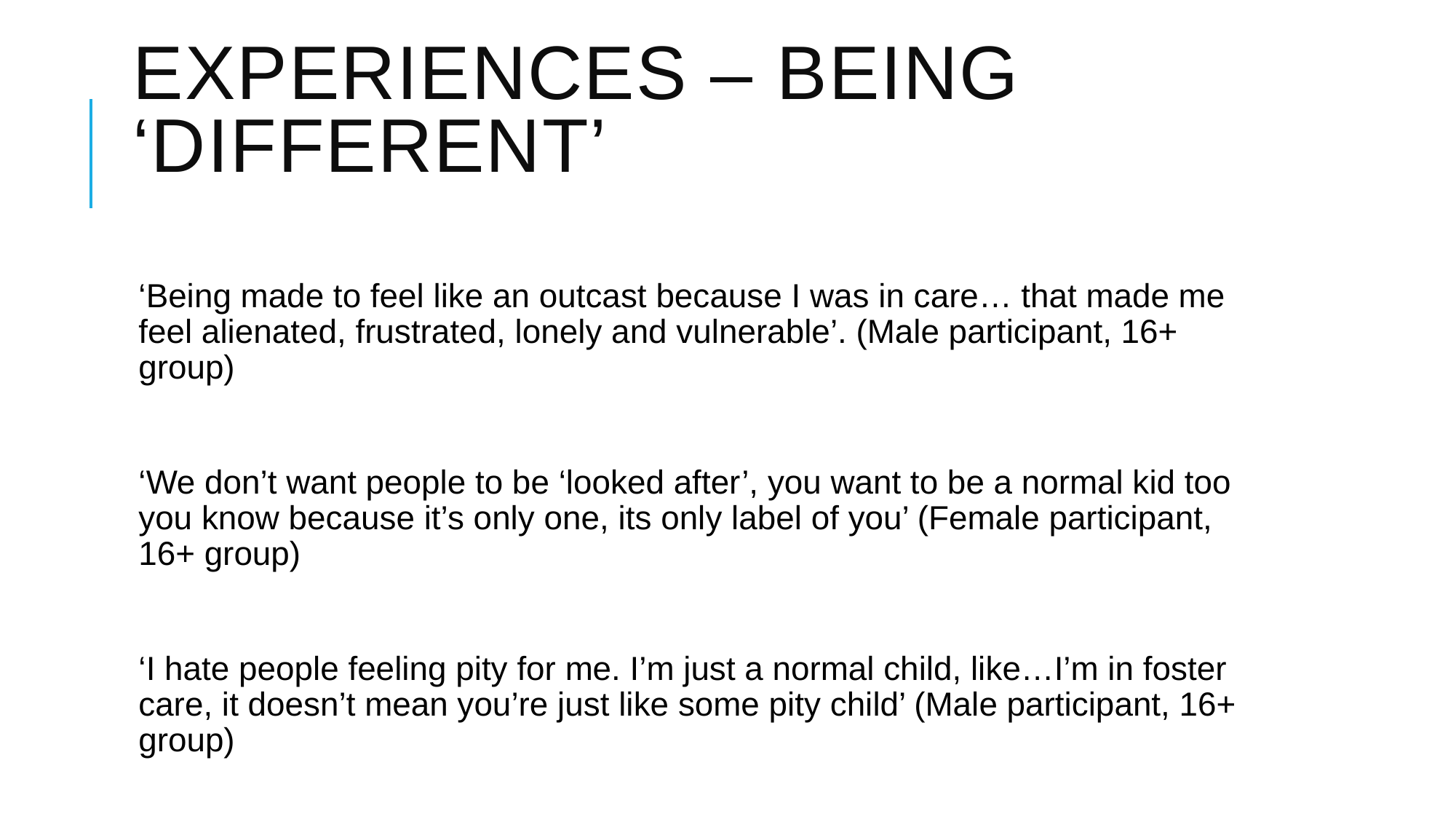

# Experiences – being ‘different’
‘Being made to feel like an outcast because I was in care… that made me feel alienated, frustrated, lonely and vulnerable’. (Male participant, 16+ group)

‘We don’t want people to be ‘looked after’, you want to be a normal kid too you know because it’s only one, its only label of you’ (Female participant, 16+ group)

‘I hate people feeling pity for me. I’m just a normal child, like…I’m in foster care, it doesn’t mean you’re just like some pity child’ (Male participant, 16+ group)